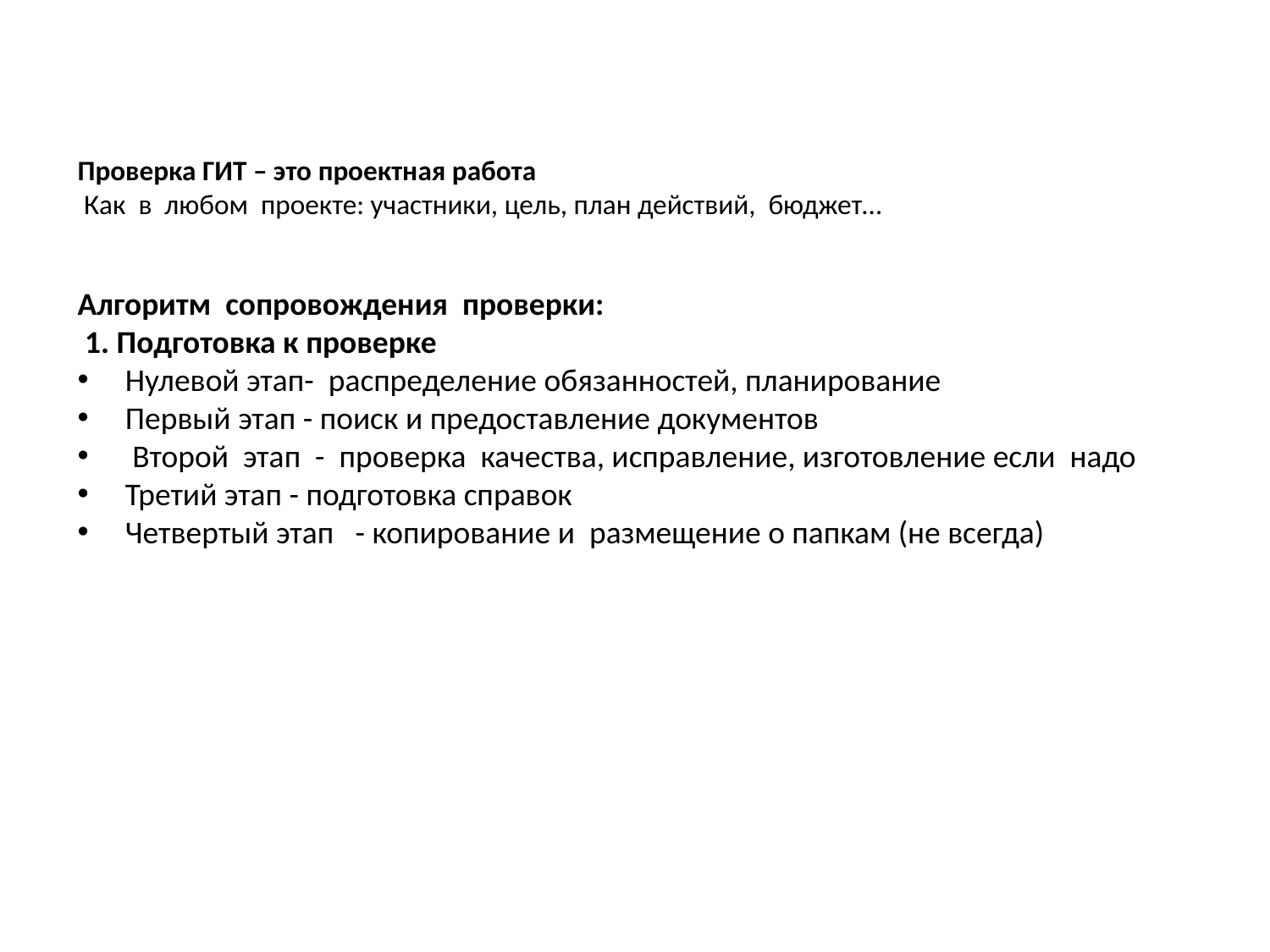

Проверка ГИТ – это проектная работа
 Как  в  любом  проекте: участники, цель, план действий,  бюджет…

Алгоритм  сопровождения  проверки:
 1. Подготовка к проверке
Нулевой этап-  распределение обязанностей, планирование
Первый этап - поиск и предоставление документов
 Второй  этап  -  проверка  качества, исправление, изготовление если  надо
Третий этап - подготовка справок
Четвертый этап   - копирование и  размещение о папкам (не всегда)